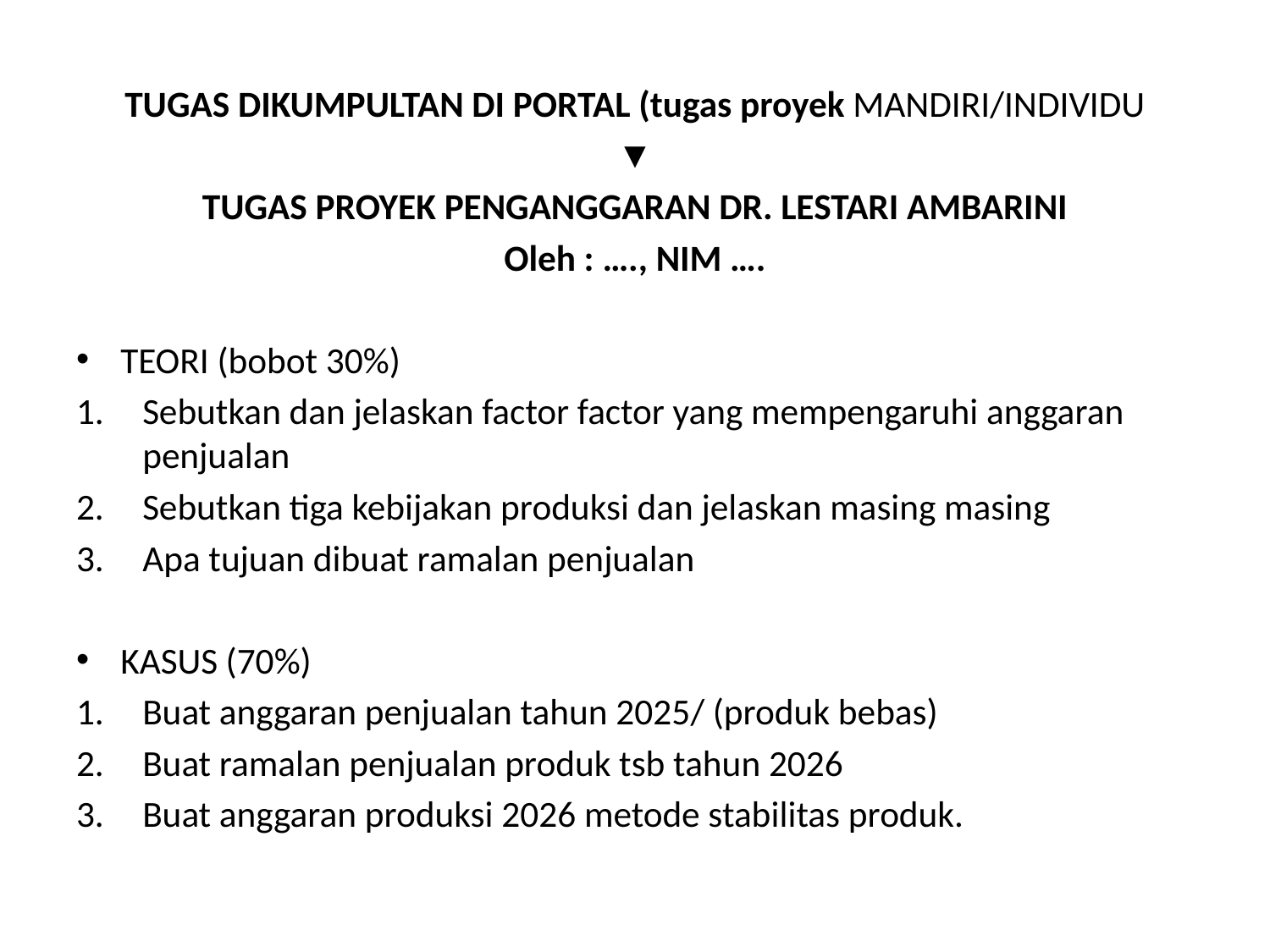

TUGAS DIKUMPULTAN DI PORTAL (tugas proyek MANDIRI/INDIVIDU
▼
TUGAS PROYEK PENGANGGARAN DR. LESTARI AMBARINI
Oleh : …., NIM ….

TEORI (bobot 30%)
Sebutkan dan jelaskan factor factor yang mempengaruhi anggaran penjualan
Sebutkan tiga kebijakan produksi dan jelaskan masing masing
Apa tujuan dibuat ramalan penjualan

KASUS (70%)
Buat anggaran penjualan tahun 2025/ (produk bebas)
Buat ramalan penjualan produk tsb tahun 2026
Buat anggaran produksi 2026 metode stabilitas produk.